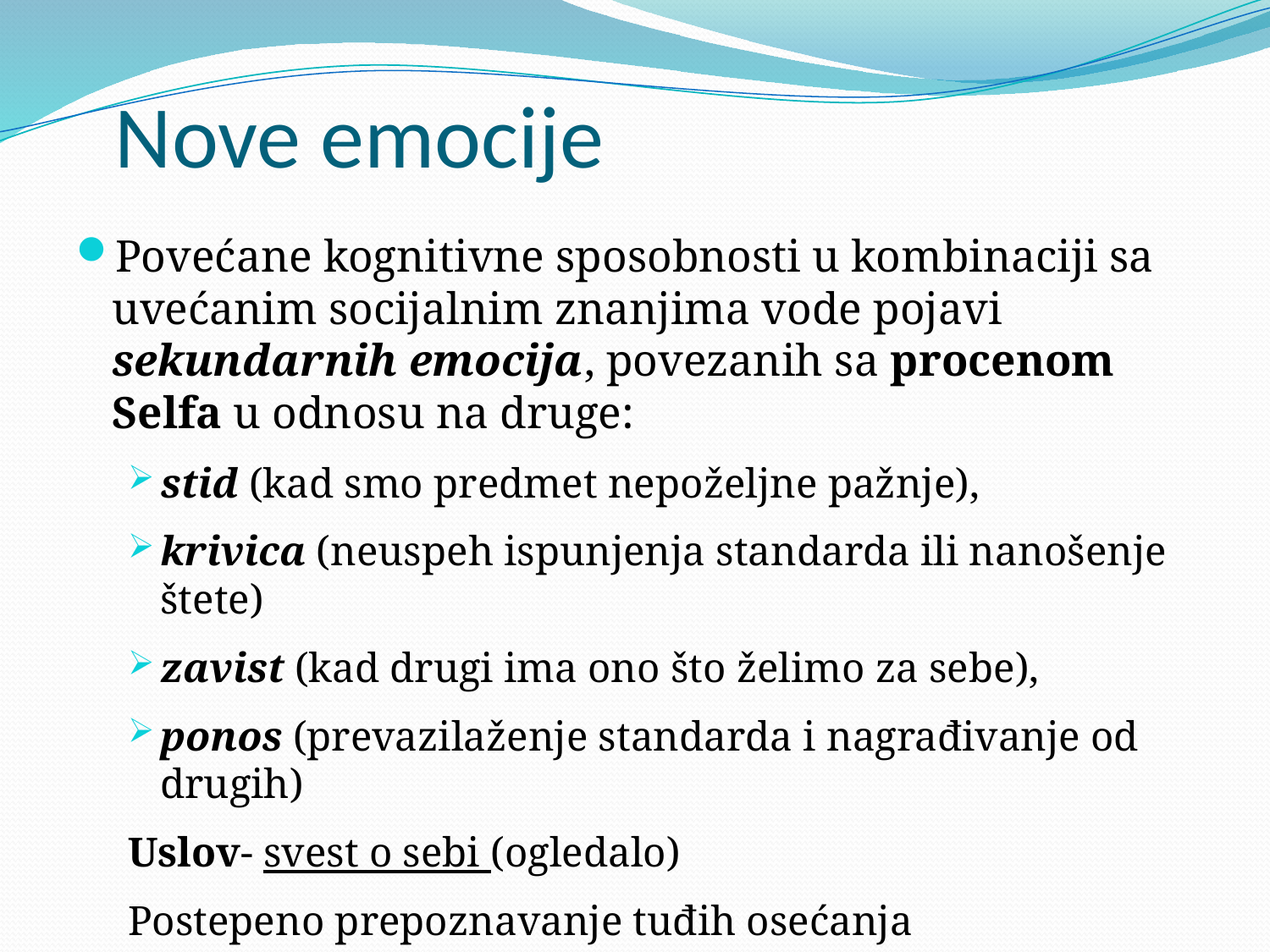

# Nove emocije
Povećane kognitivne sposobnosti u kombinaciji sa uvećanim socijalnim znanjima vode pojavi sekundarnih emocija, povezanih sa procenom Selfa u odnosu na druge:
stid (kad smo predmet nepoželjne pažnje),
krivica (neuspeh ispunjenja standarda ili nanošenje štete)
zavist (kad drugi ima ono što želimo za sebe),
ponos (prevazilaženje standarda i nagrađivanje od drugih)
Uslov- svest o sebi (ogledalo)
Postepeno prepoznavanje tuđih osećanja